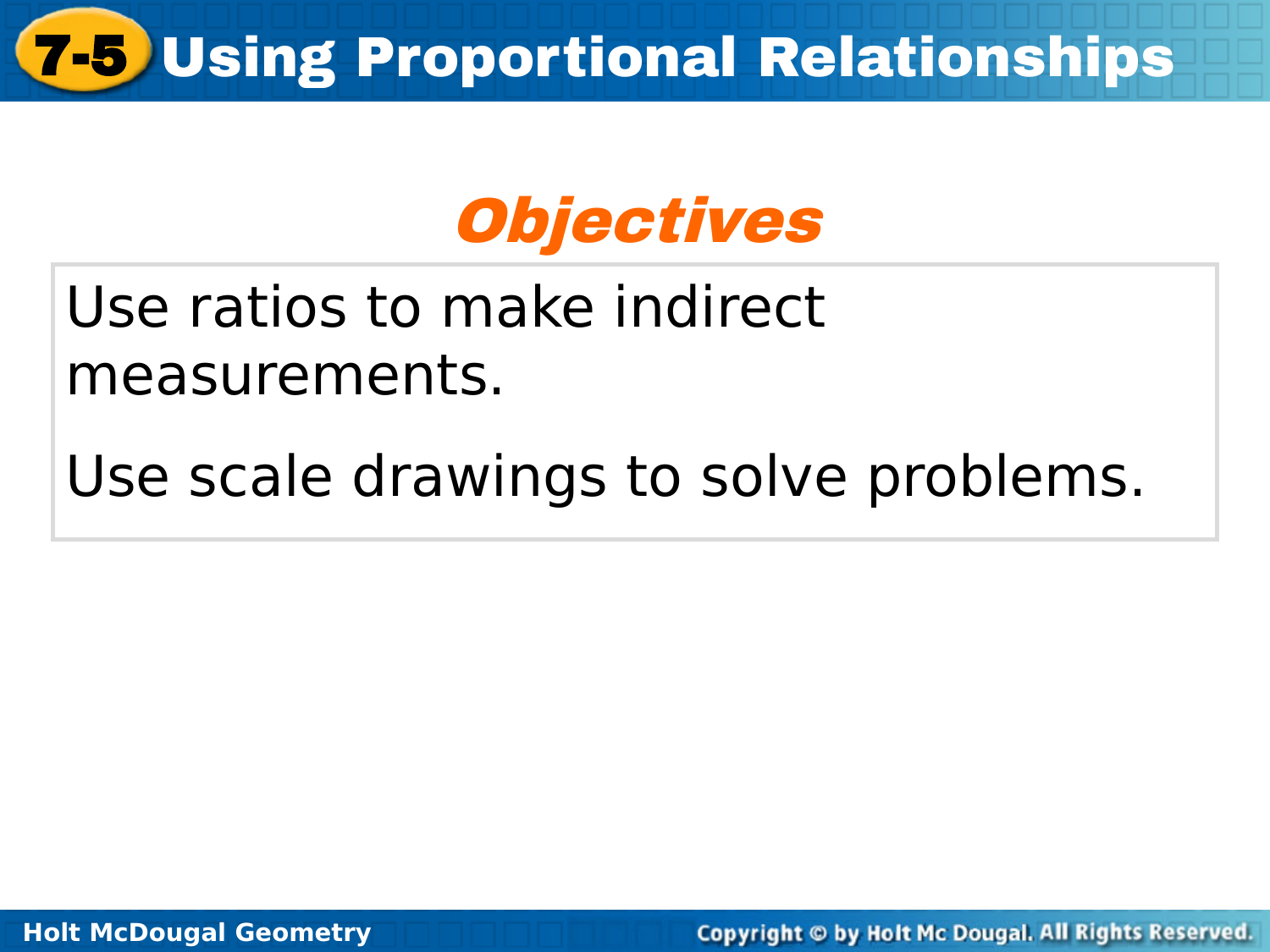

Objectives
Use ratios to make indirect measurements.

Use scale drawings to solve problems.